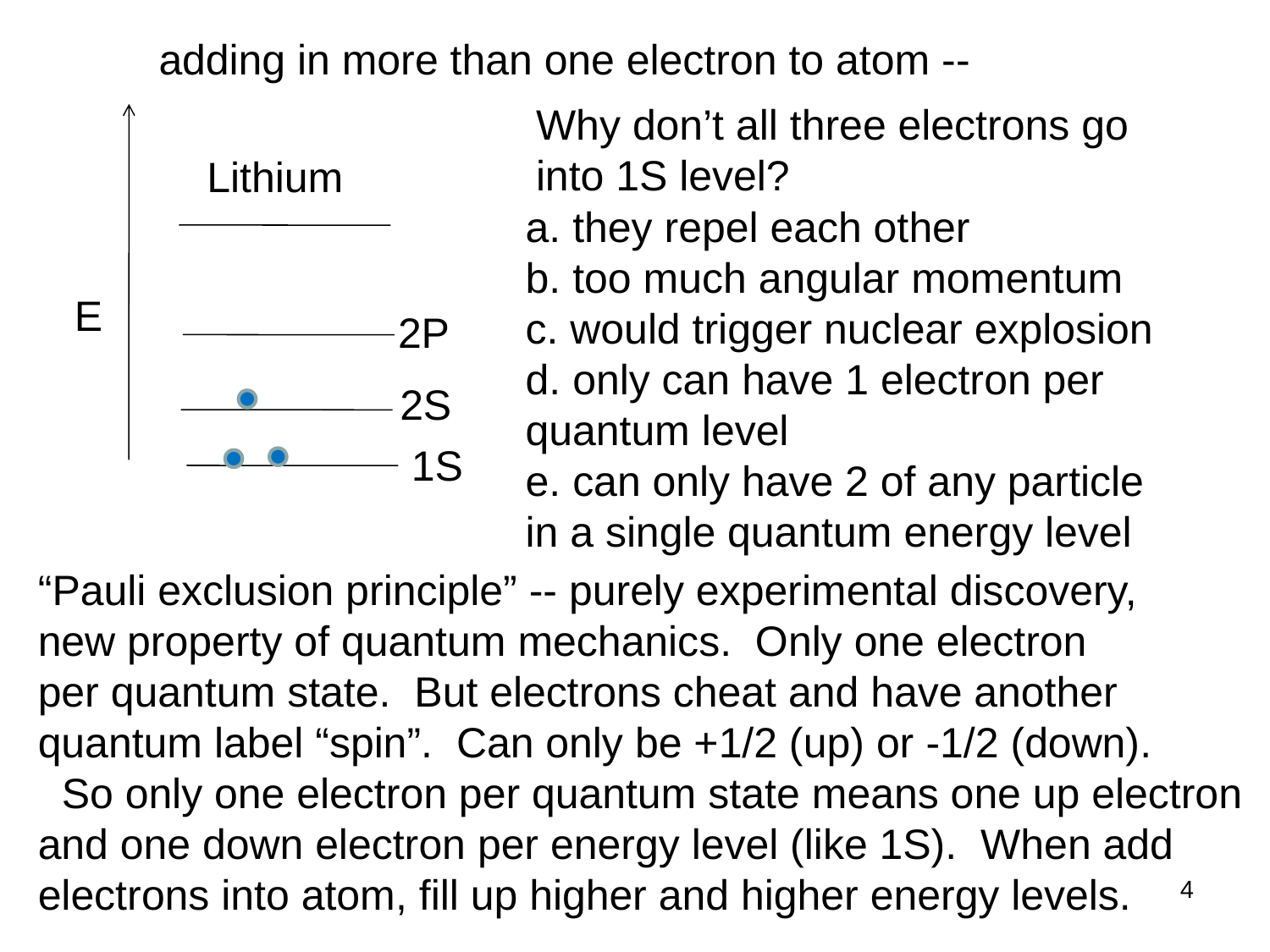

adding in more than one electron to atom --
Why don’t all three electrons go
into 1S level?
Lithium
a. they repel each other
b. too much angular momentum
c. would trigger nuclear explosion
d. only can have 1 electron per
quantum level
e. can only have 2 of any particle
in a single quantum energy level
E
2P
2S

1S

“Pauli exclusion principle” -- purely experimental discovery,
new property of quantum mechanics.  Only one electron
per quantum state.  But electrons cheat and have another
quantum label “spin”.  Can only be +1/2 (up) or -1/2 (down).
  So only one electron per quantum state means one up electron and one down electron per energy level (like 1S).  When add electrons into atom, fill up higher and higher energy levels.
4